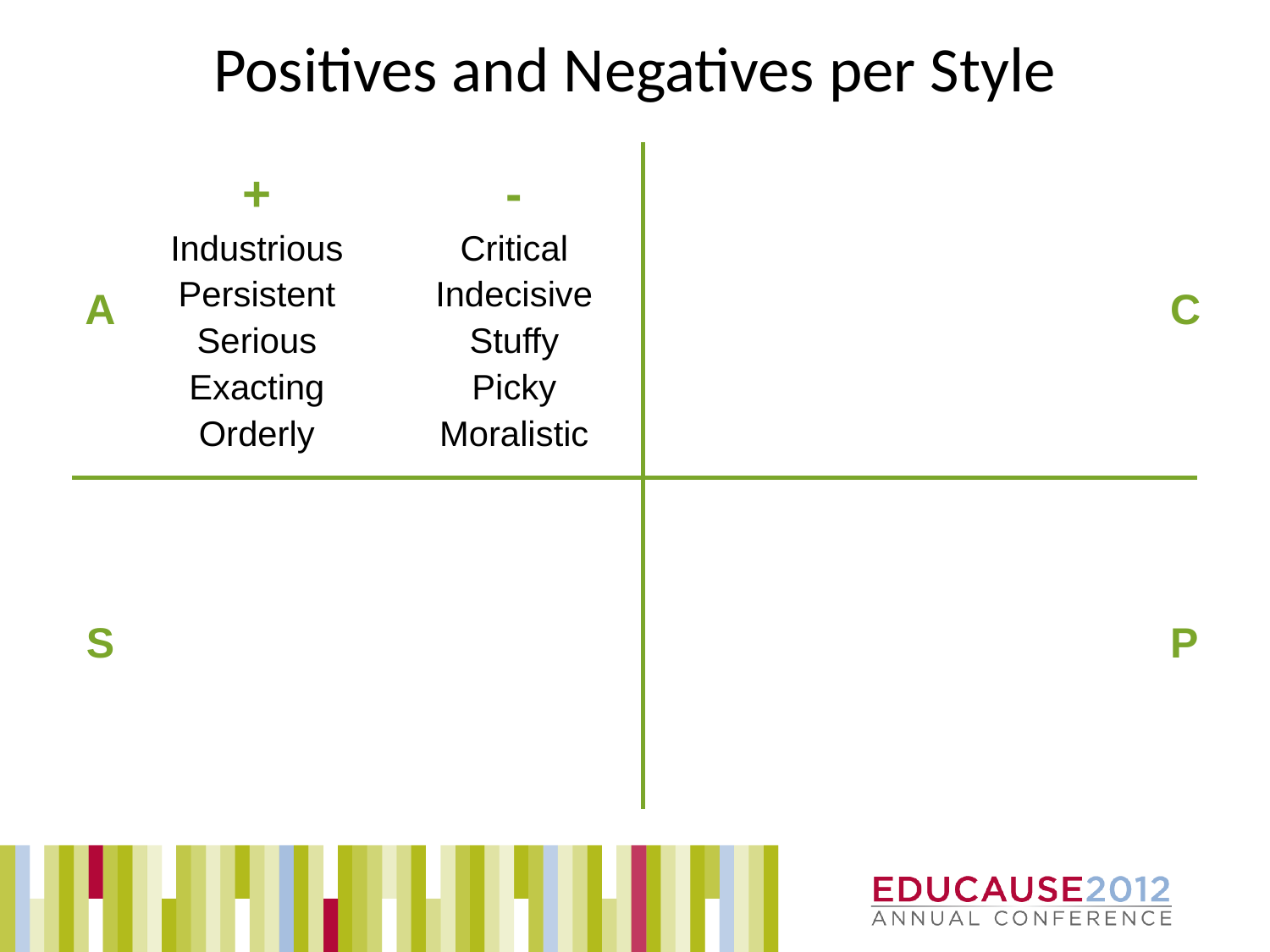

Positives and Negatives per Style
| A | + Industrious Persistent Serious Exacting Orderly | - Critical Indecisive Stuffy Picky Moralistic |  |  | C |
| --- | --- | --- | --- | --- | --- |
| S |  |  |  |  | P |